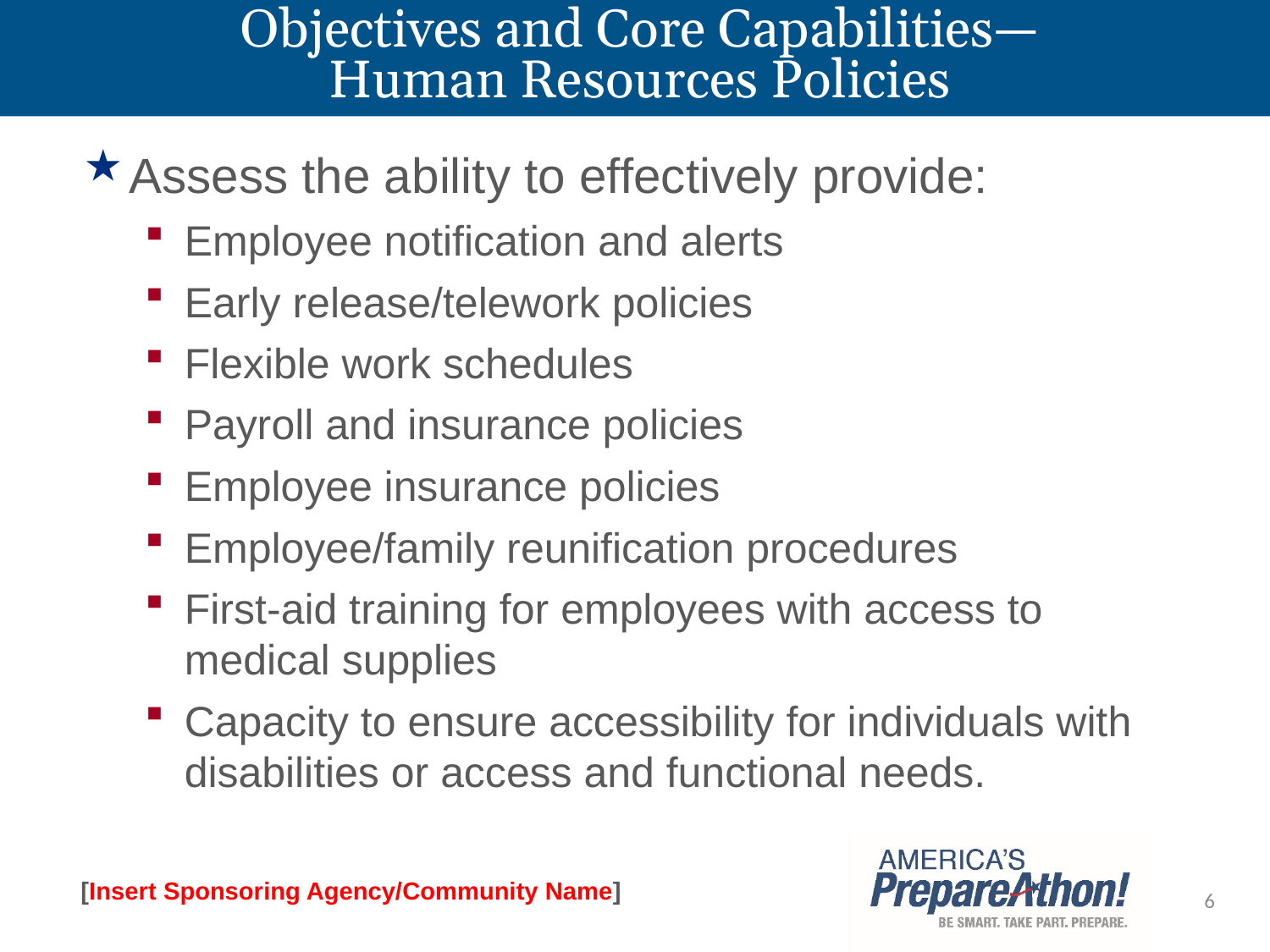

# Objectives and Core Capabilities— Human Resources Policies
Assess the ability to effectively provide:
Employee notification and alerts
Early release/telework policies
Flexible work schedules
Payroll and insurance policies
Employee insurance policies
Employee/family reunification procedures
First-aid training for employees with access to
medical supplies
Capacity to ensure accessibility for individuals with disabilities or access and functional needs.

6